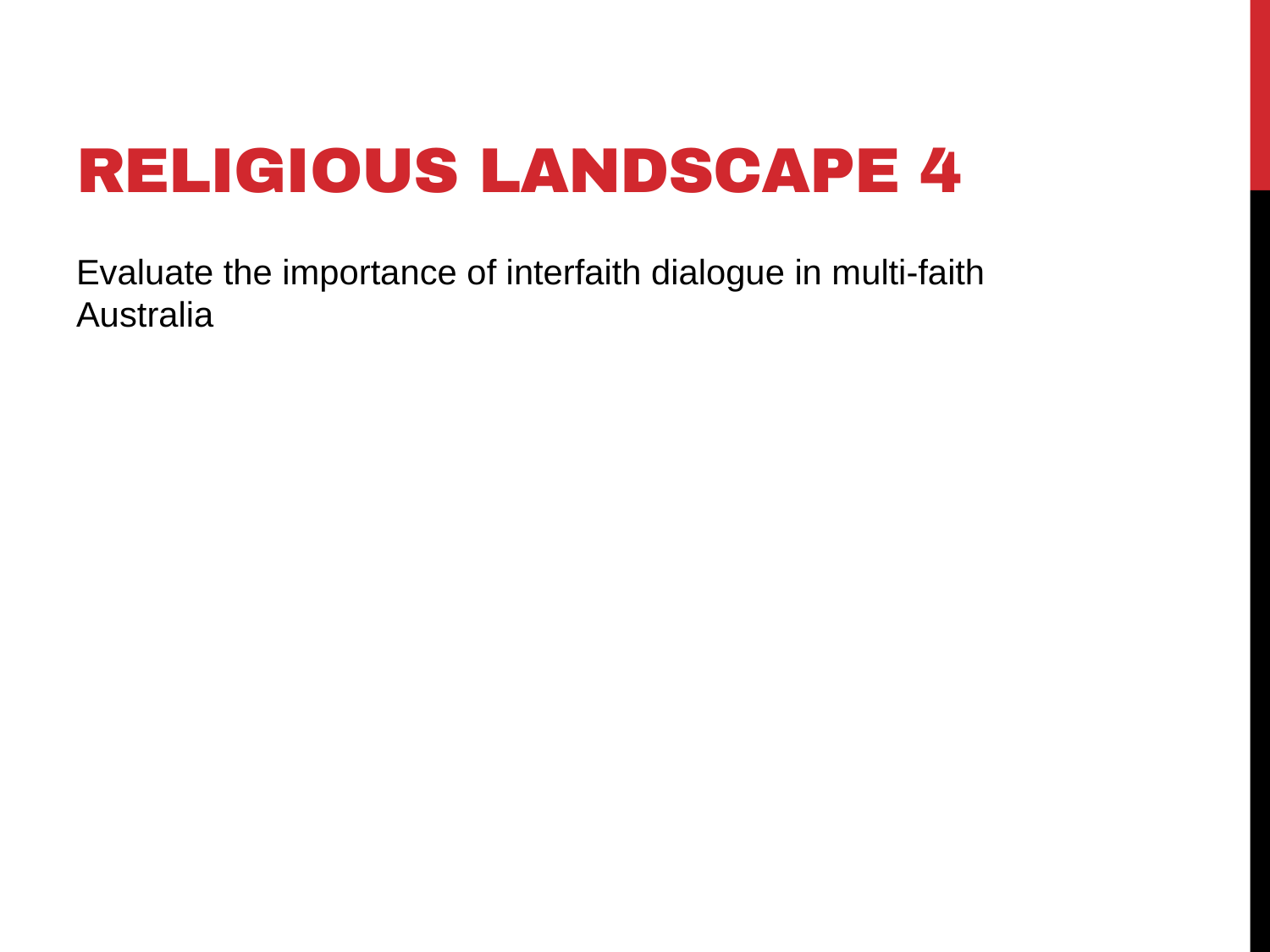

# Religious landscape 4
Evaluate the importance of interfaith dialogue in multi-faith Australia